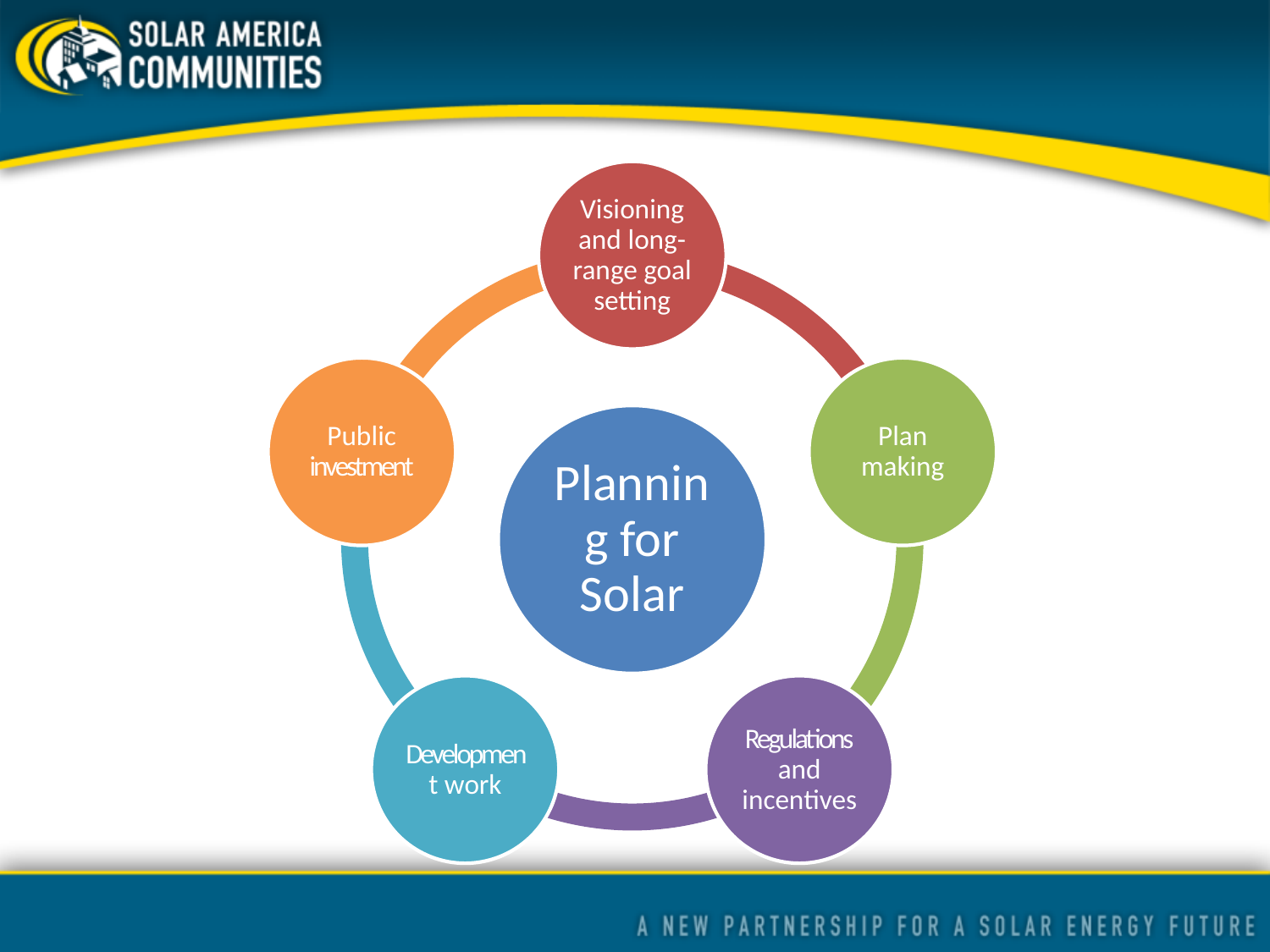

Planning for Solar
Visioning and long-range goal setting
Plan making
Regulations and incentives
Development work
Public investment